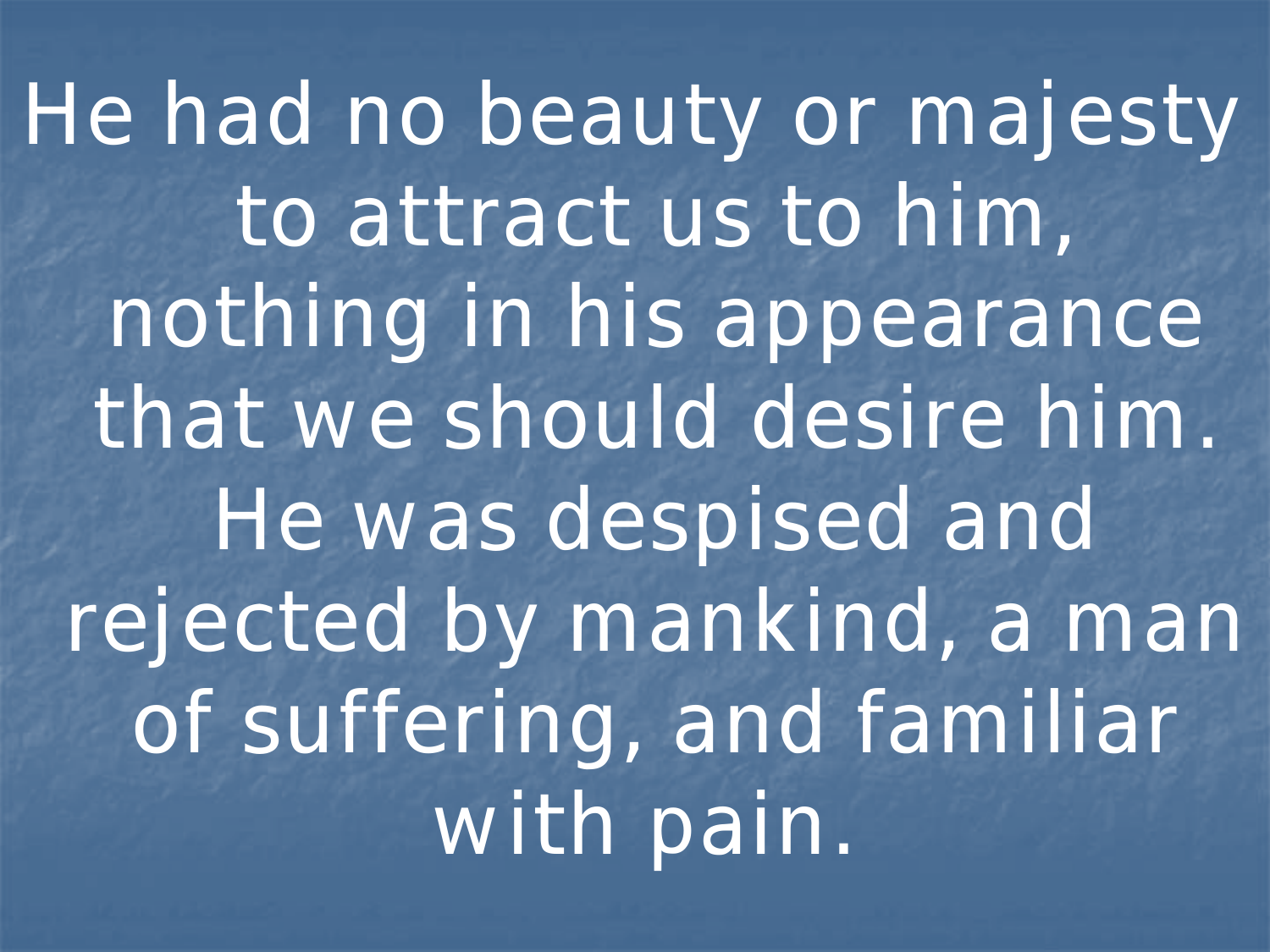

He had no beauty or majesty to attract us to him, nothing in his appearance that we should desire him. He was despised and rejected by mankind, a man of suffering, and familiar with pain.